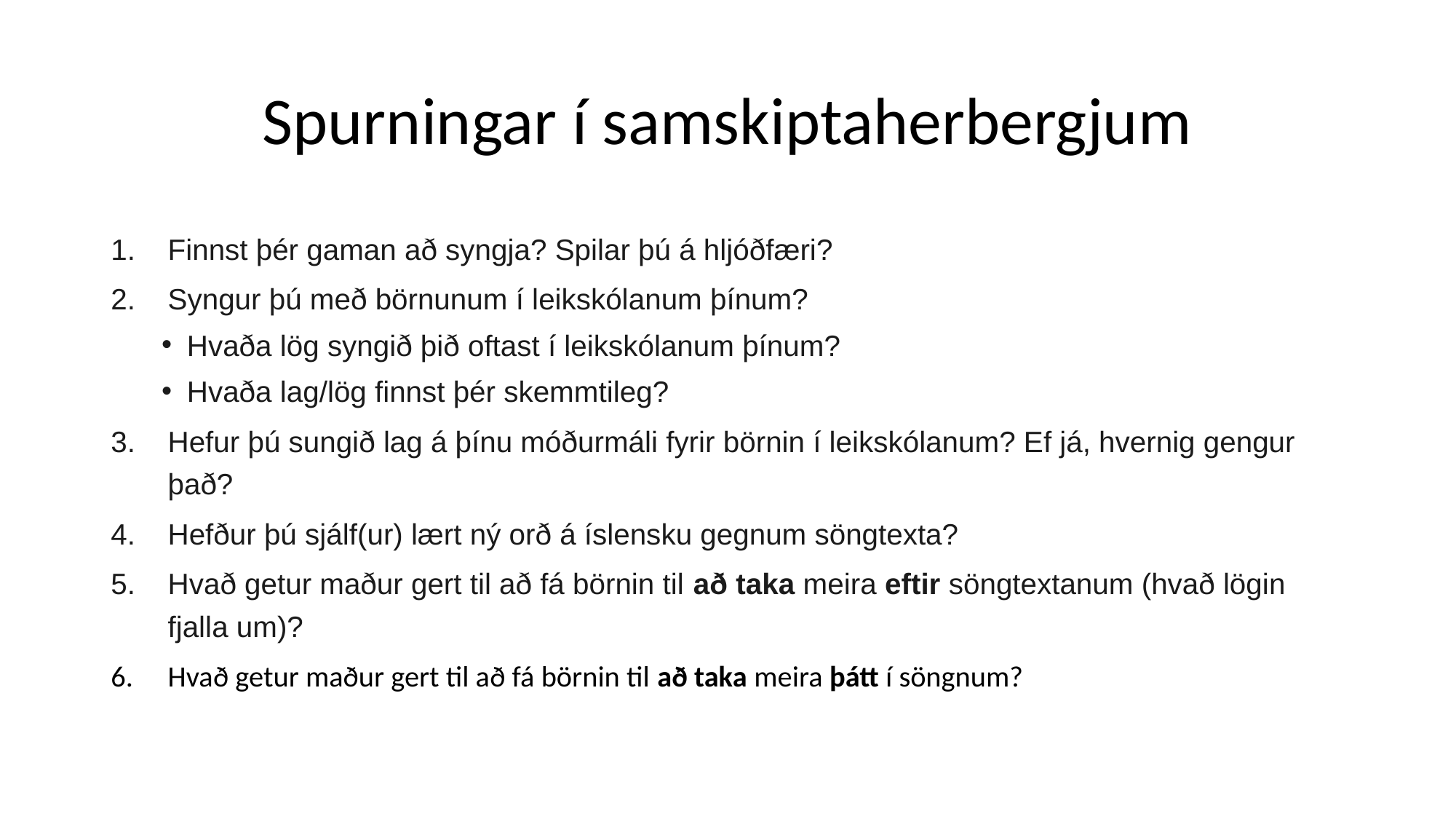

# Spurningar í samskiptaherbergjum
Finnst þér gaman að syngja? Spilar þú á hljóðfæri?
Syngur þú með börnunum í leikskólanum þínum?
Hvaða lög syngið þið oftast í leikskólanum þínum?
Hvaða lag/lög finnst þér skemmtileg?
Hefur þú sungið lag á þínu móðurmáli fyrir börnin í leikskólanum? Ef já, hvernig gengur það?
Hefður þú sjálf(ur) lært ný orð á íslensku gegnum söngtexta?
Hvað getur maður gert til að fá börnin til að taka meira eftir söngtextanum (hvað lögin fjalla um)?
Hvað getur maður gert til að fá börnin til að taka meira þátt í söngnum?